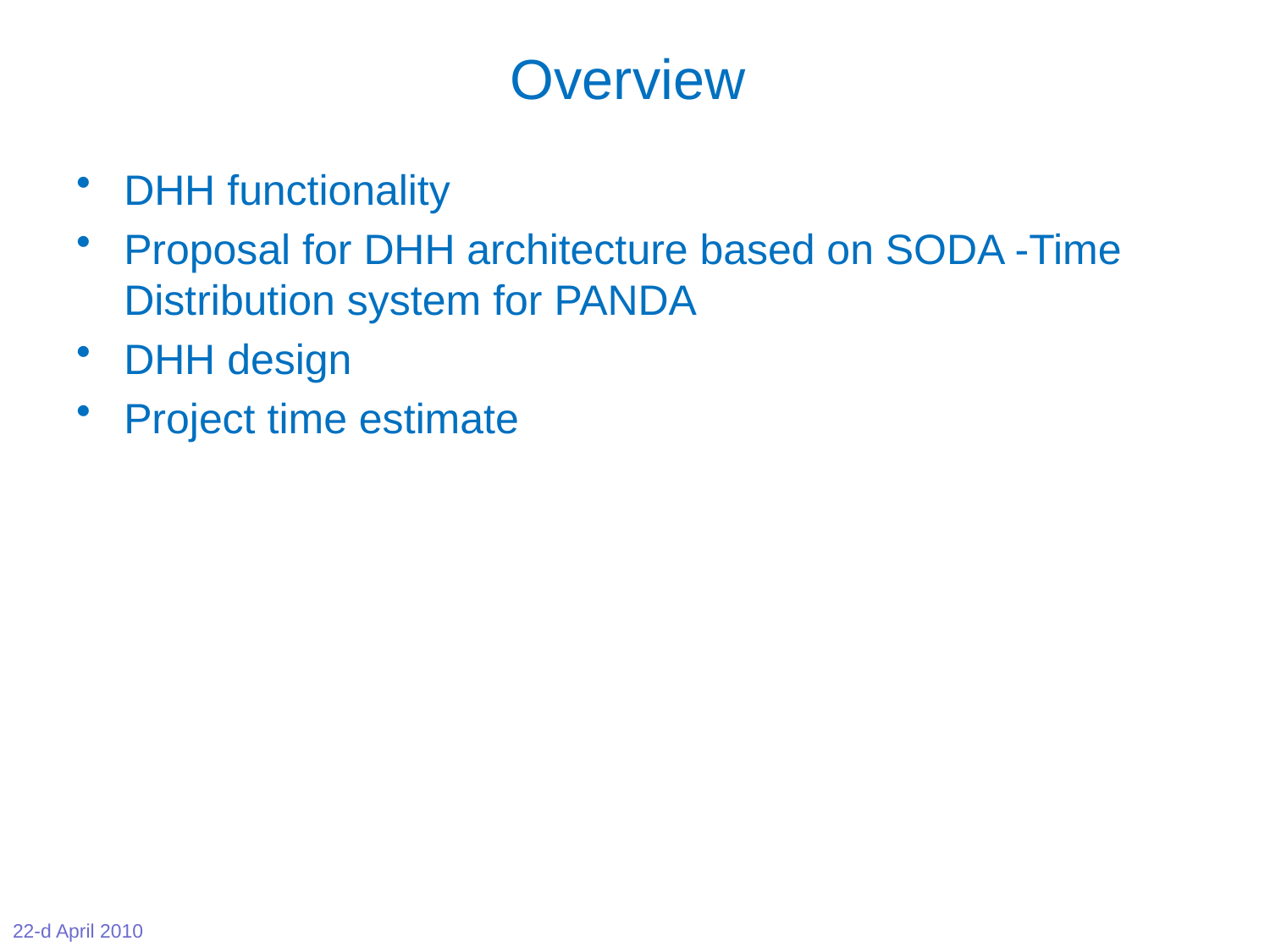

# Overview
DHH functionality
Proposal for DHH architecture based on SODA -Time Distribution system for PANDA
DHH design
Project time estimate

Workshop PXD-DAQ                                         I.Konorov
22-d April 2010